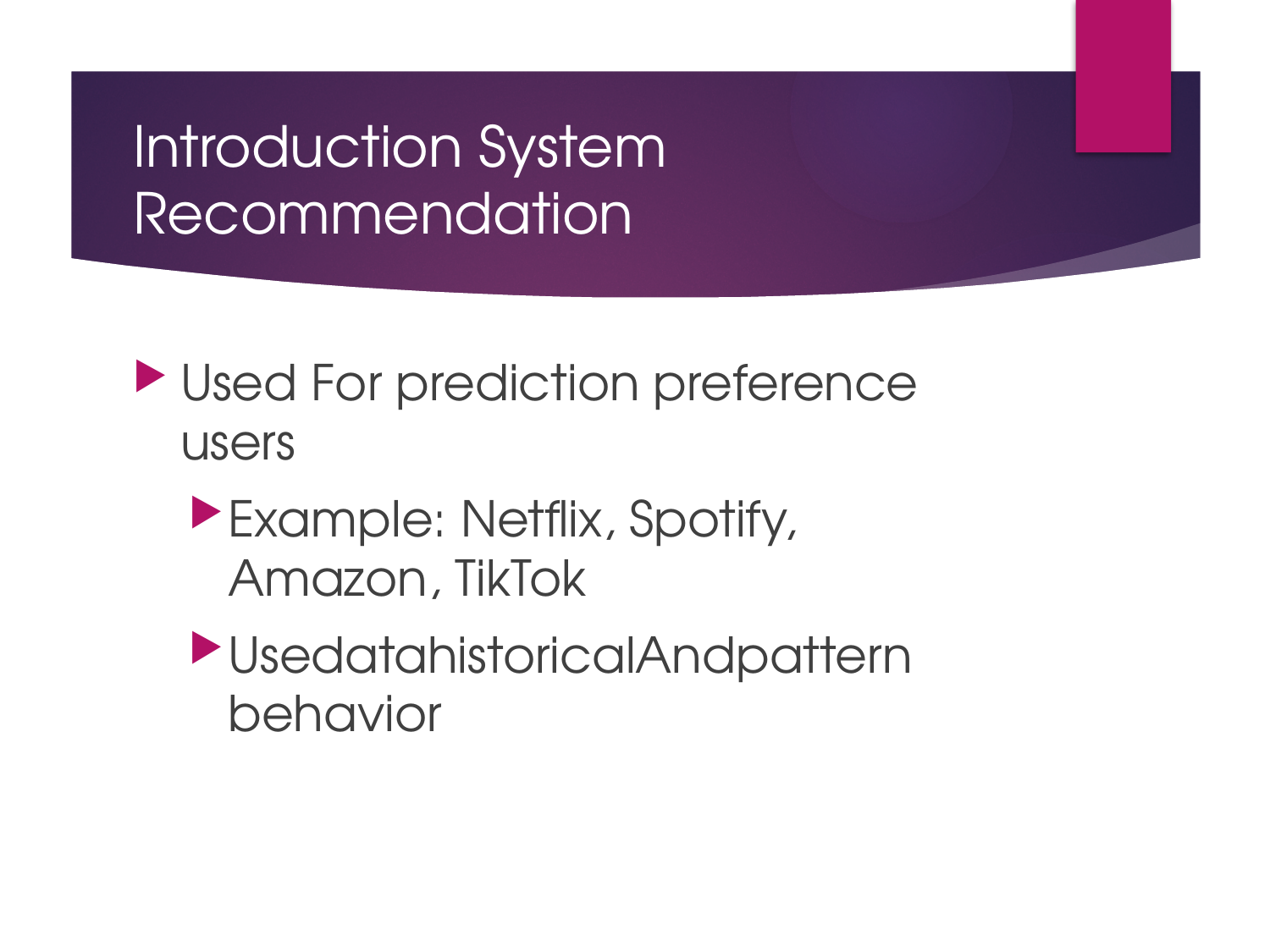

# Introduction System Recommendation
Used For prediction preference users
Example: Netflix, Spotify, Amazon, TikTok
UsedatahistoricalAndpattern behavior